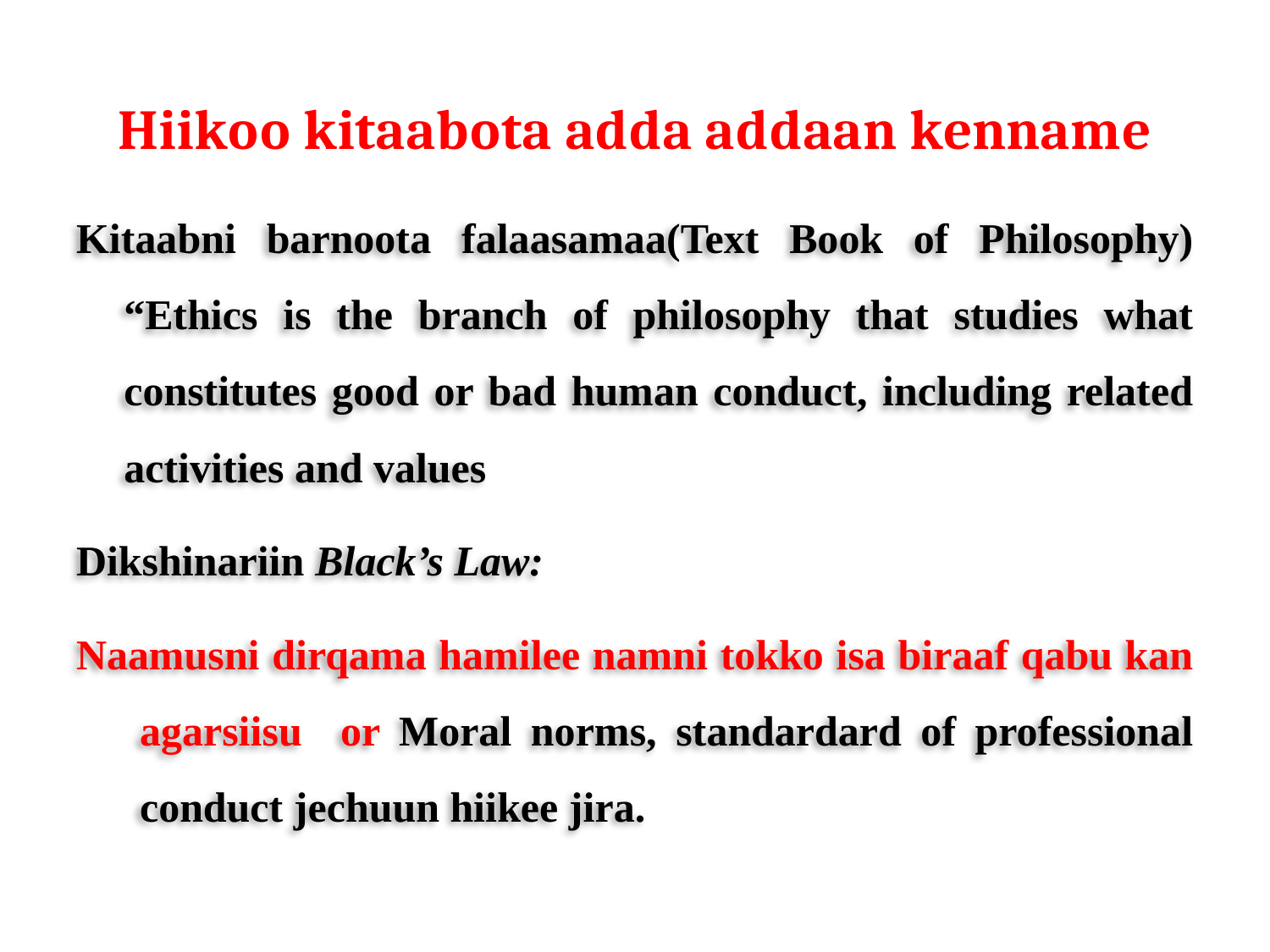

# Hiikoo kitaabota adda addaan kenname
Kitaabni barnoota falaasamaa(Text Book of Philosophy) “Ethics is the branch of philosophy that studies what constitutes good or bad human conduct, including related activities and values
Dikshinariin Black’s Law:
Naamusni dirqama hamilee namni tokko isa biraaf qabu kan agarsiisu  or Moral norms, standardard of professional conduct jechuun hiikee jira.